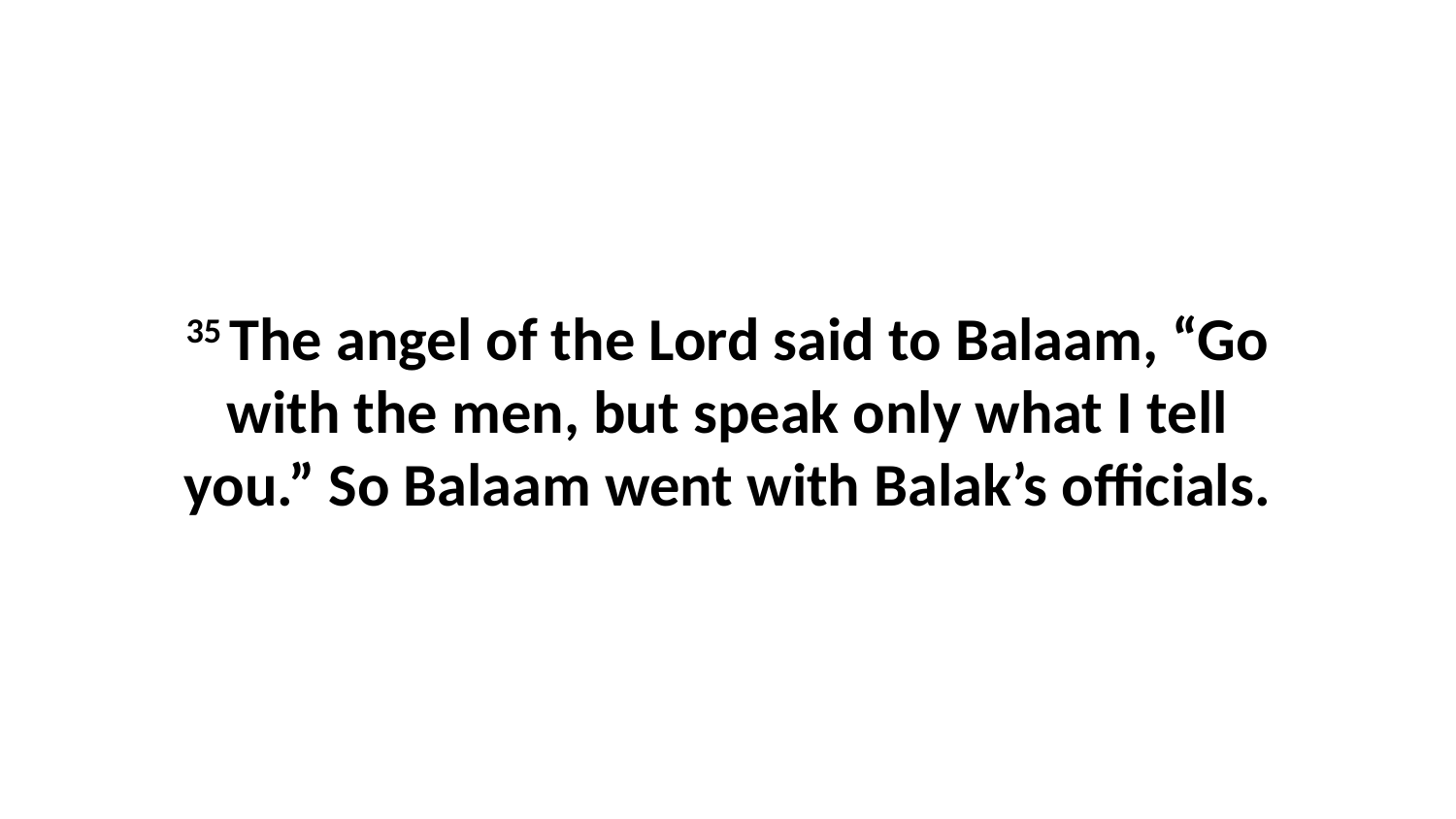

35 The angel of the Lord said to Balaam, “Go with the men, but speak only what I tell you.” So Balaam went with Balak’s officials.